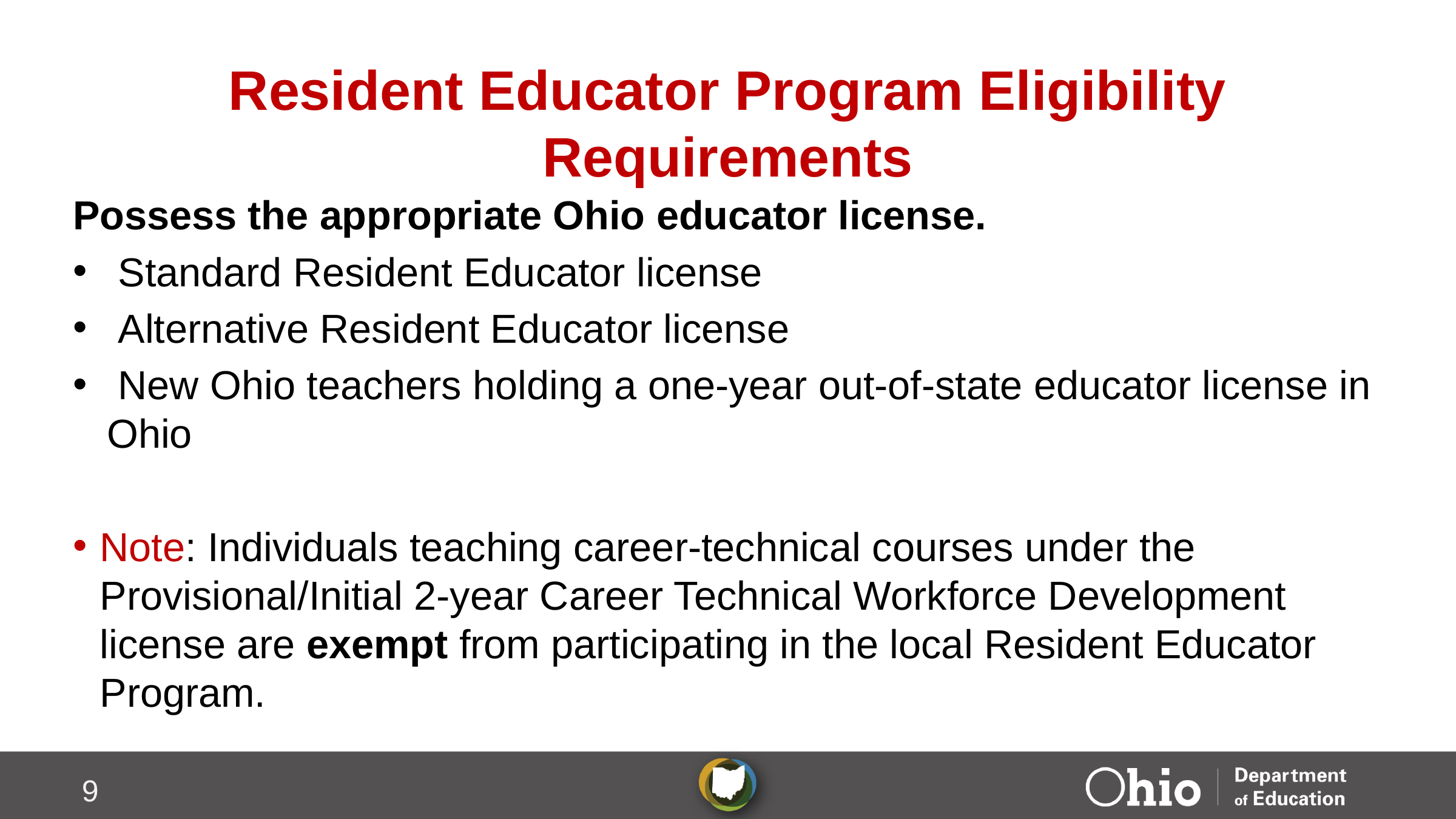

# Resident Educator Program Eligibility Requirements
Possess the appropriate Ohio educator license.
 Standard Resident Educator license
 Alternative Resident Educator license
 New Ohio teachers holding a one-year out-of-state educator license in Ohio

Note: Individuals teaching career-technical courses under the Provisional/Initial 2-year Career Technical Workforce Development license are exempt from participating in the local Resident Educator Program.

9